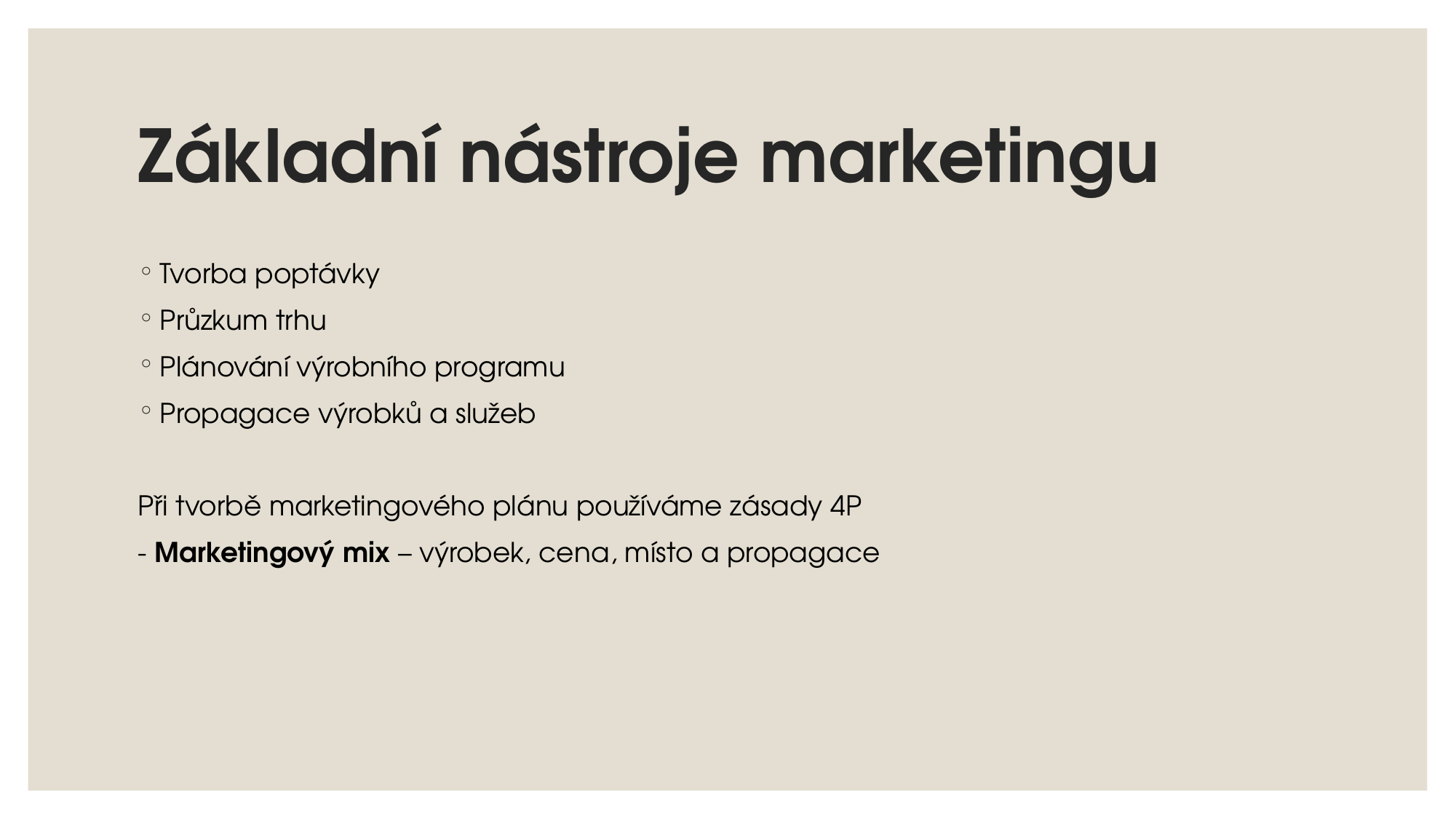

# Základní nástroje marketingu
Tvorba poptávky
Průzkum trhu
Plánování výrobního programu
Propagace výrobků a služeb

Při tvorbě marketingového plánu používáme zásady 4P
- Marketingový mix – výrobek, cena, místo a propagace